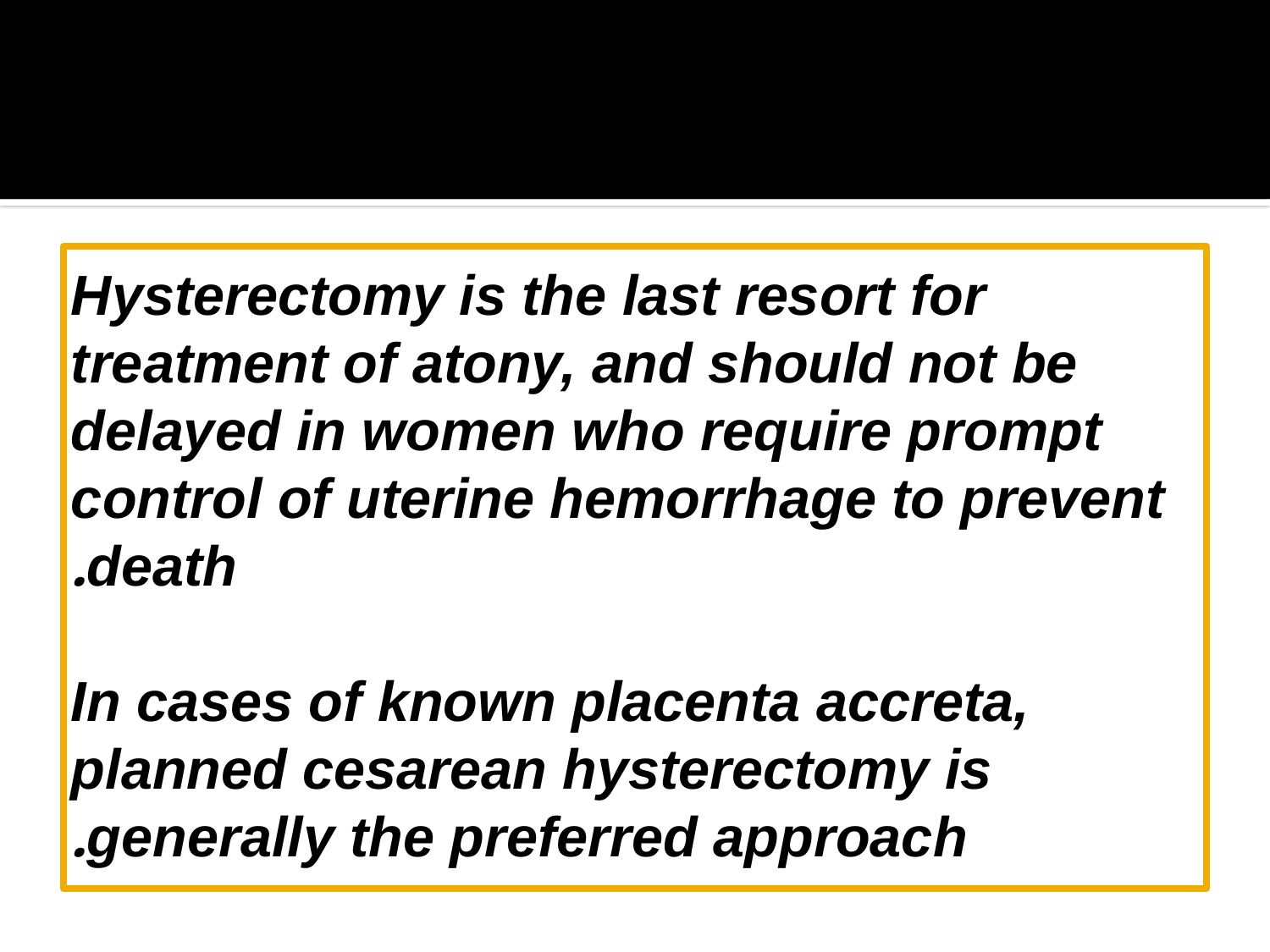

#
Hysterectomy is the last resort for treatment of atony, and should not be delayed in women who require prompt control of uterine hemorrhage to prevent death.

 In cases of known placenta accreta, planned cesarean hysterectomy is generally the preferred approach.